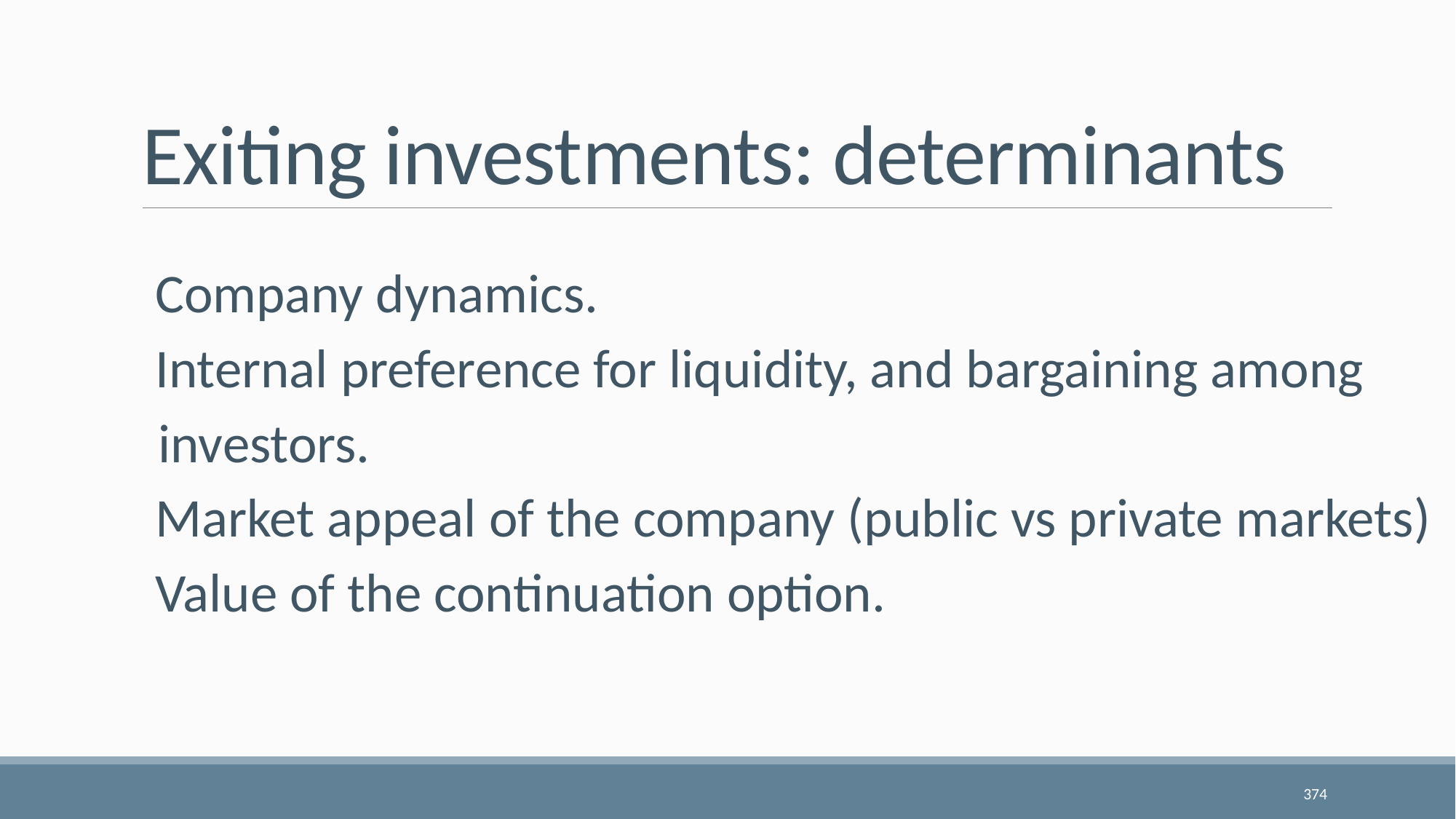

# Exiting investments: determinants
Company dynamics.
Internal preference for liquidity, and bargaining among investors.
Market appeal of the company (public vs private markets)
Value of the continuation option.

374